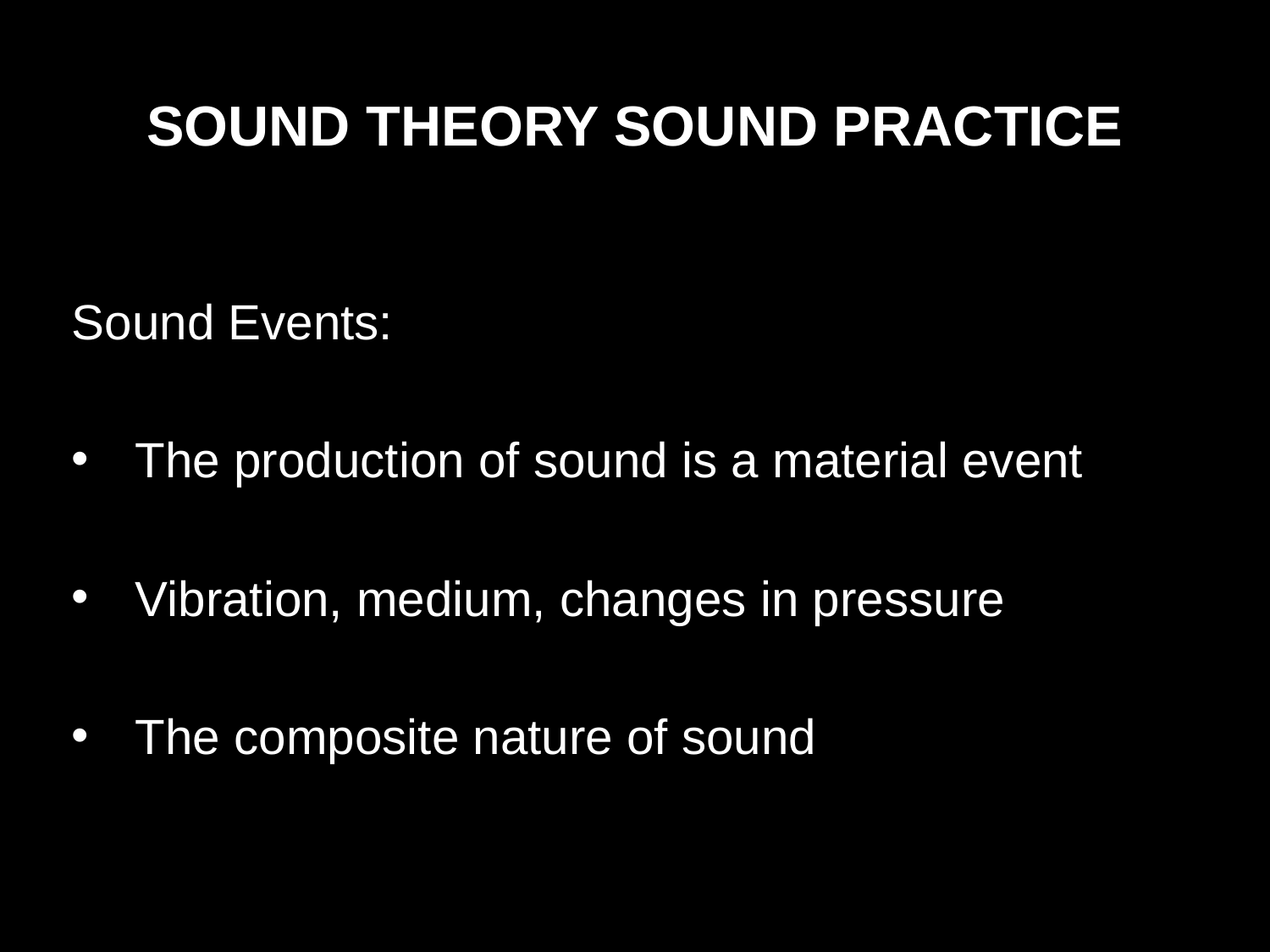

SOUND THEORY SOUND PRACTICE

Sound Events:

The production of sound is a material event

Vibration, medium, changes in pressure

The composite nature of sound